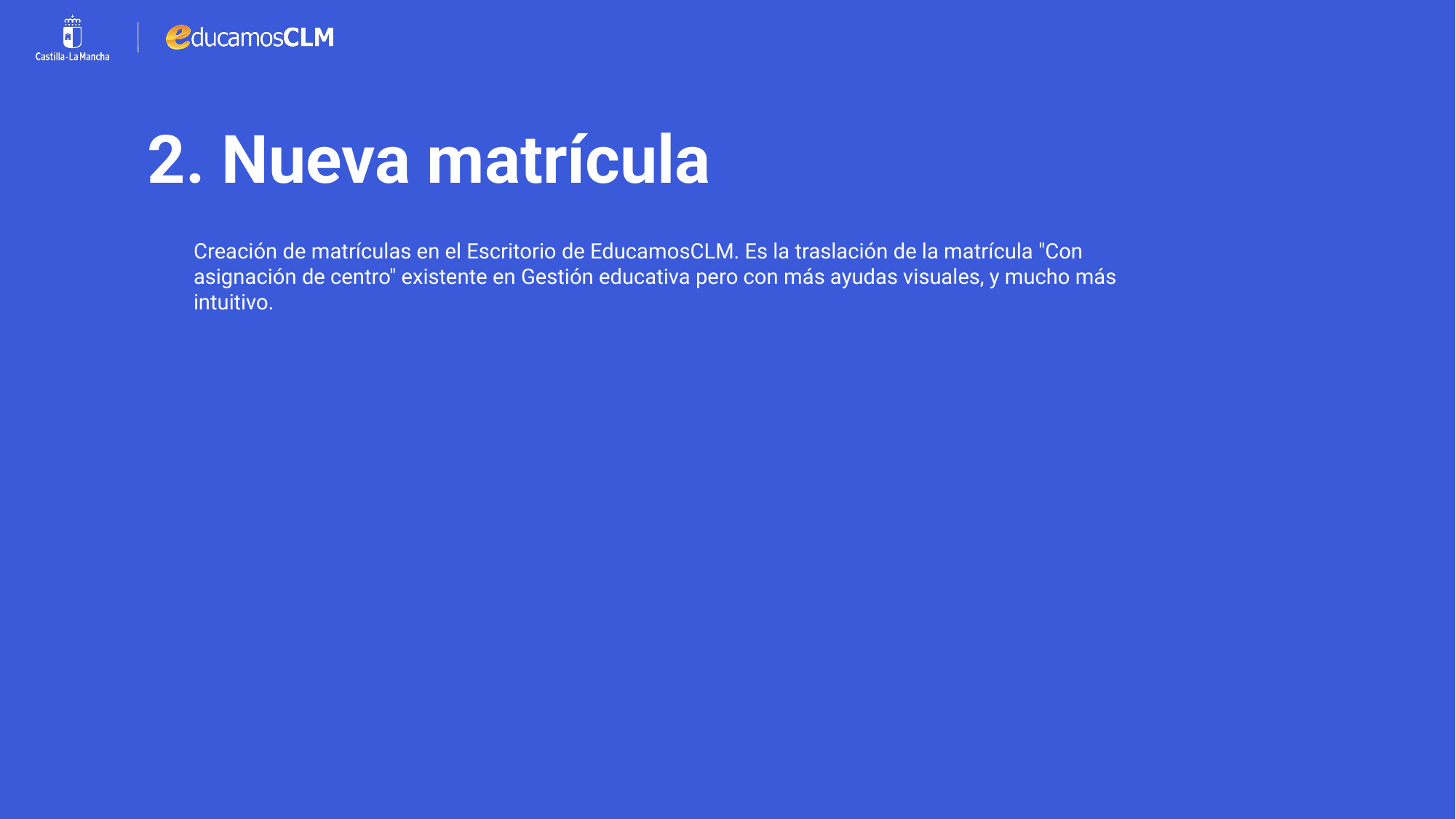

# 2. Nueva matrícula
Creación de matrículas en el Escritorio de EducamosCLM. Es la traslación de la matrícula "Con asignación de centro" existente en Gestión educativa pero con más ayudas visuales, y mucho más intuitivo.